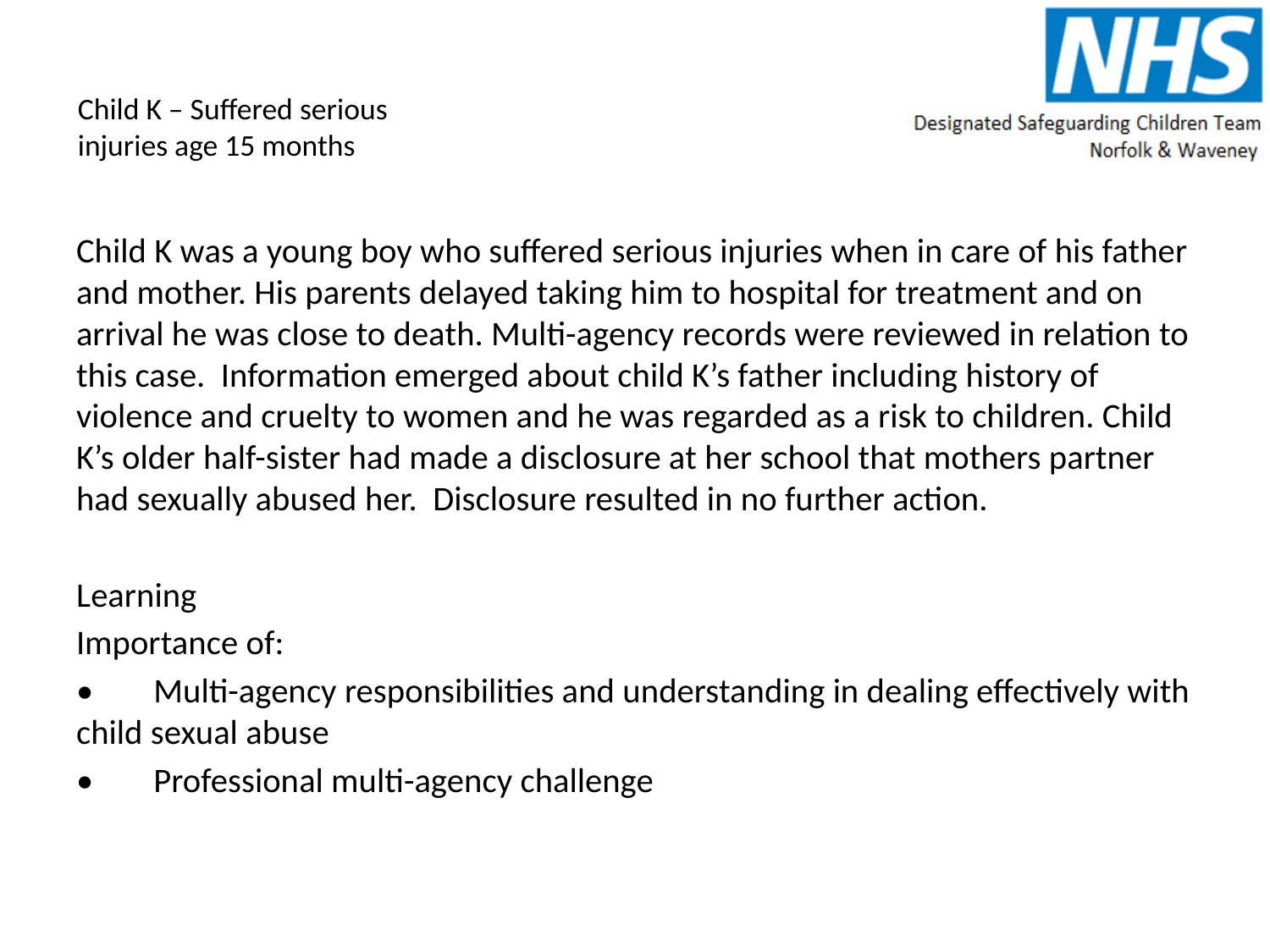

# Child K – Suffered serious injuries age 15 months
Child K was a young boy who suffered serious injuries when in care of his father and mother. His parents delayed taking him to hospital for treatment and on arrival he was close to death. Multi-agency records were reviewed in relation to this case.  Information emerged about child K’s father including history of violence and cruelty to women and he was regarded as a risk to children. Child K’s older half-sister had made a disclosure at her school that mothers partner had sexually abused her.  Disclosure resulted in no further action.

Learning
Importance of:
•	Multi-agency responsibilities and understanding in dealing effectively with child sexual abuse
•	Professional multi-agency challenge